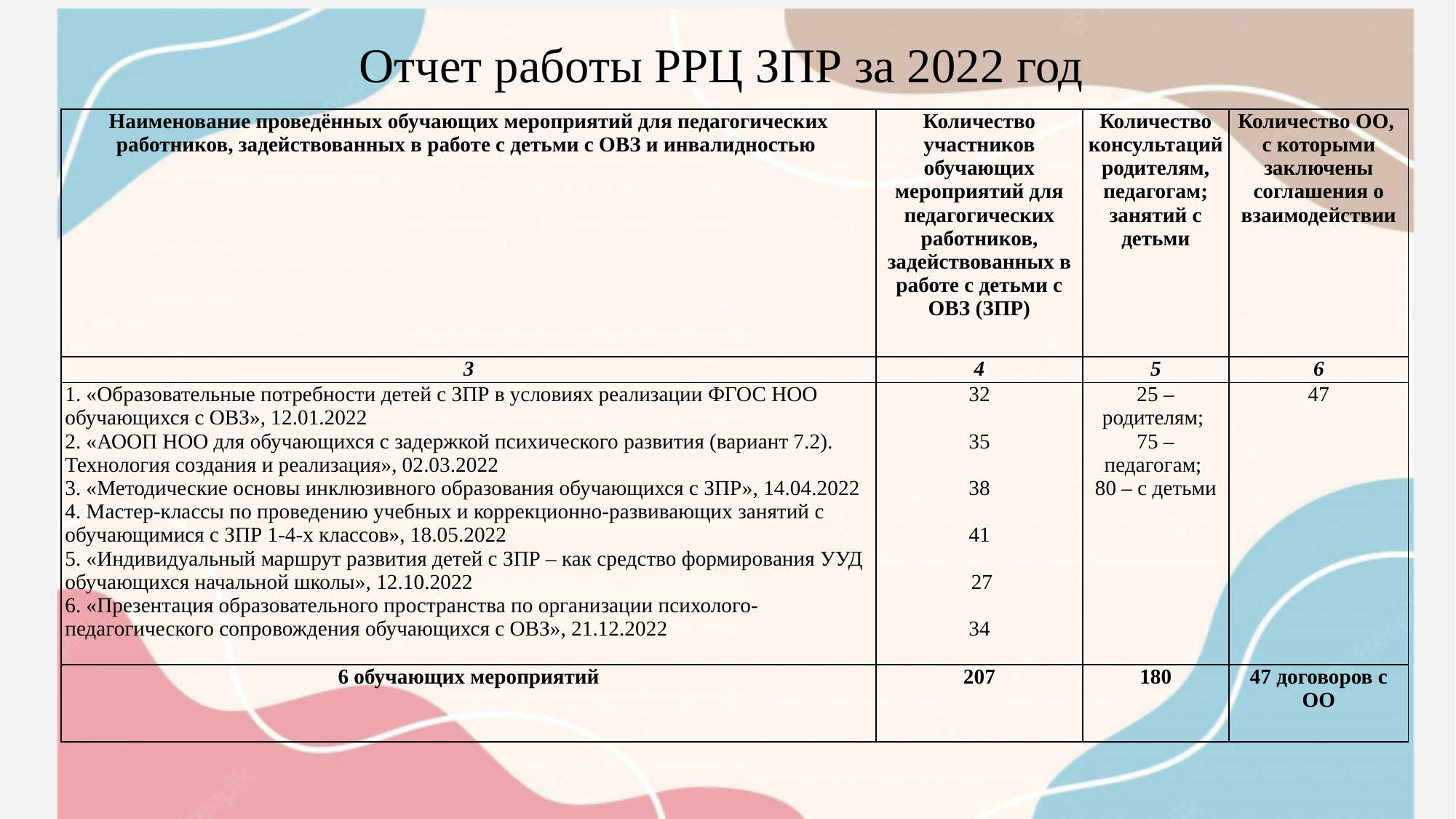

# Отчет работы РРЦ ЗПР за 2022 год
| Наименование проведённых обучающих мероприятий для педагогических работников, задействованных в работе с детьми с ОВЗ и инвалидностью | Количество участников обучающих мероприятий для педагогических работников, задействованных в работе с детьми с ОВЗ (ЗПР) | Количество консультаций родителям, педагогам; занятий с детьми | Количество ОО, с которыми заключены соглашения о взаимодействии |
| --- | --- | --- | --- |
| 3 | 4 | 5 | 6 |
| 1. «Образовательные потребности детей с ЗПР в условиях реализации ФГОС НОО обучающихся с ОВЗ», 12.01.2022 2. «АООП НОО для обучающихся с задержкой психического развития (вариант 7.2). Технология создания и реализация», 02.03.2022 3. «Методические основы инклюзивного образования обучающихся с ЗПР», 14.04.2022 4. Мастер-классы по проведению учебных и коррекционно-развивающих занятий с обучающимися с ЗПР 1-4-х классов», 18.05.2022 5. «Индивидуальный маршрут развития детей с ЗПР – как средство формирования УУД обучающихся начальной школы», 12.10.2022 6. «Презентация образовательного пространства по организации психолого-педагогического сопровождения обучающихся с ОВЗ», 21.12.2022 | 32   35   38   41    27   34 | 25 – родителям; 75 – педагогам; 80 – с детьми | 47 |
| 6 обучающих мероприятий | 207 | 180 | 47 договоров с ОО |